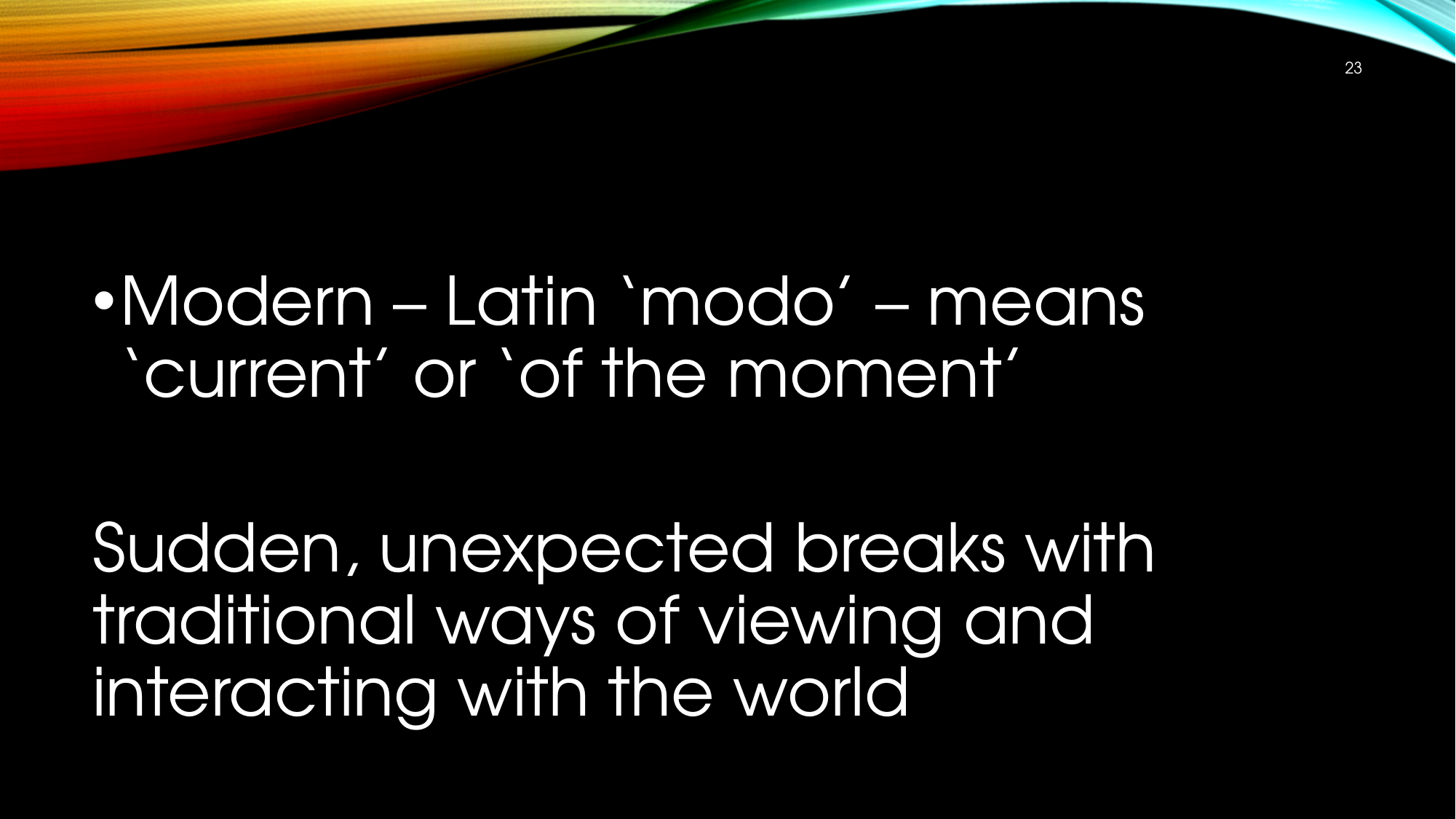

23
#
Modern – Latin ‘modo’ – means ‘current’ or ‘of the moment’

Sudden, unexpected breaks with traditional ways of viewing and interacting with the world